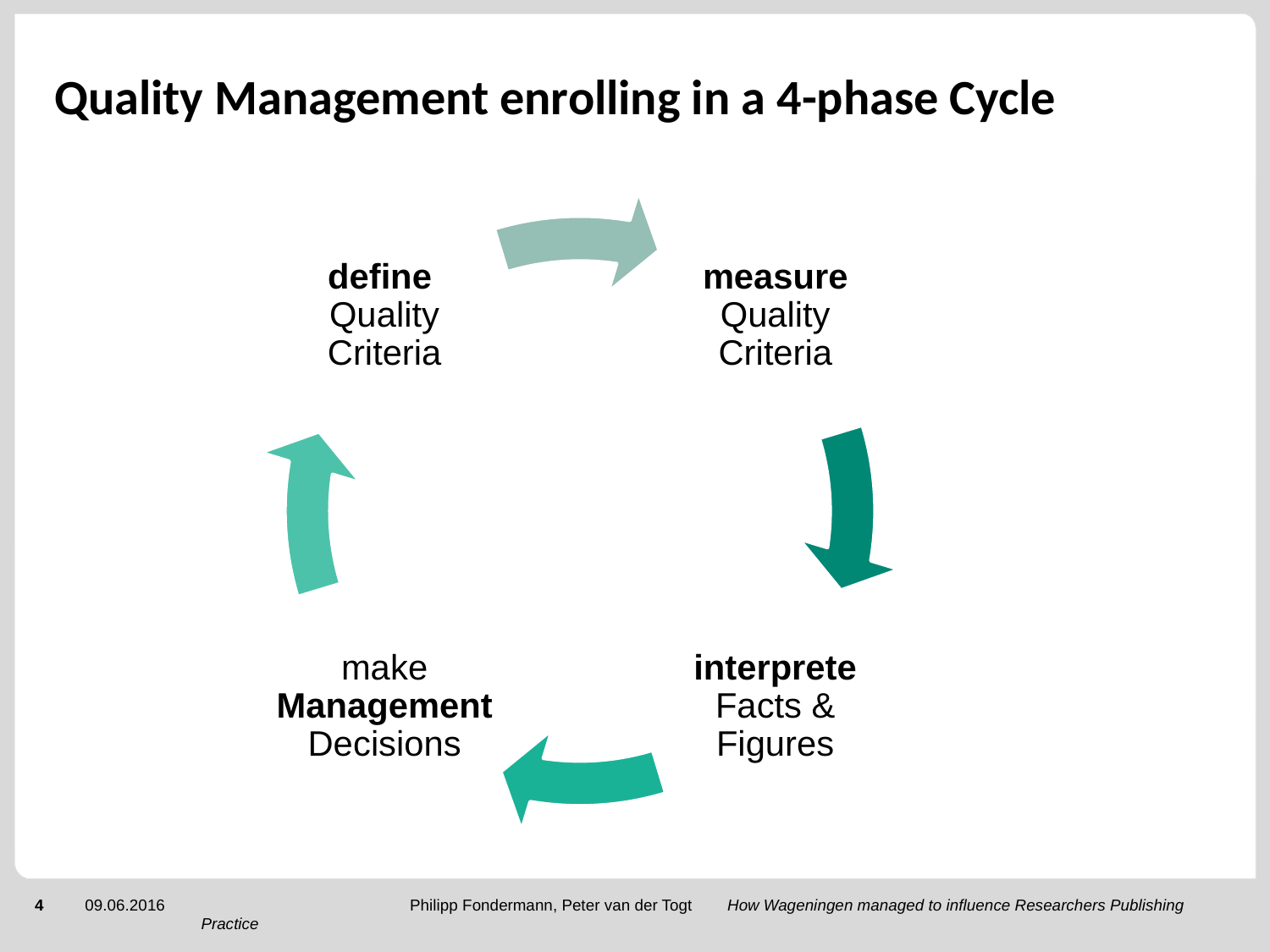

# Quality Management enrolling in a 4-phase Cycle
measure Quality Criteria
interprete Facts & Figures
make Management Decisions
define  Quality Criteria